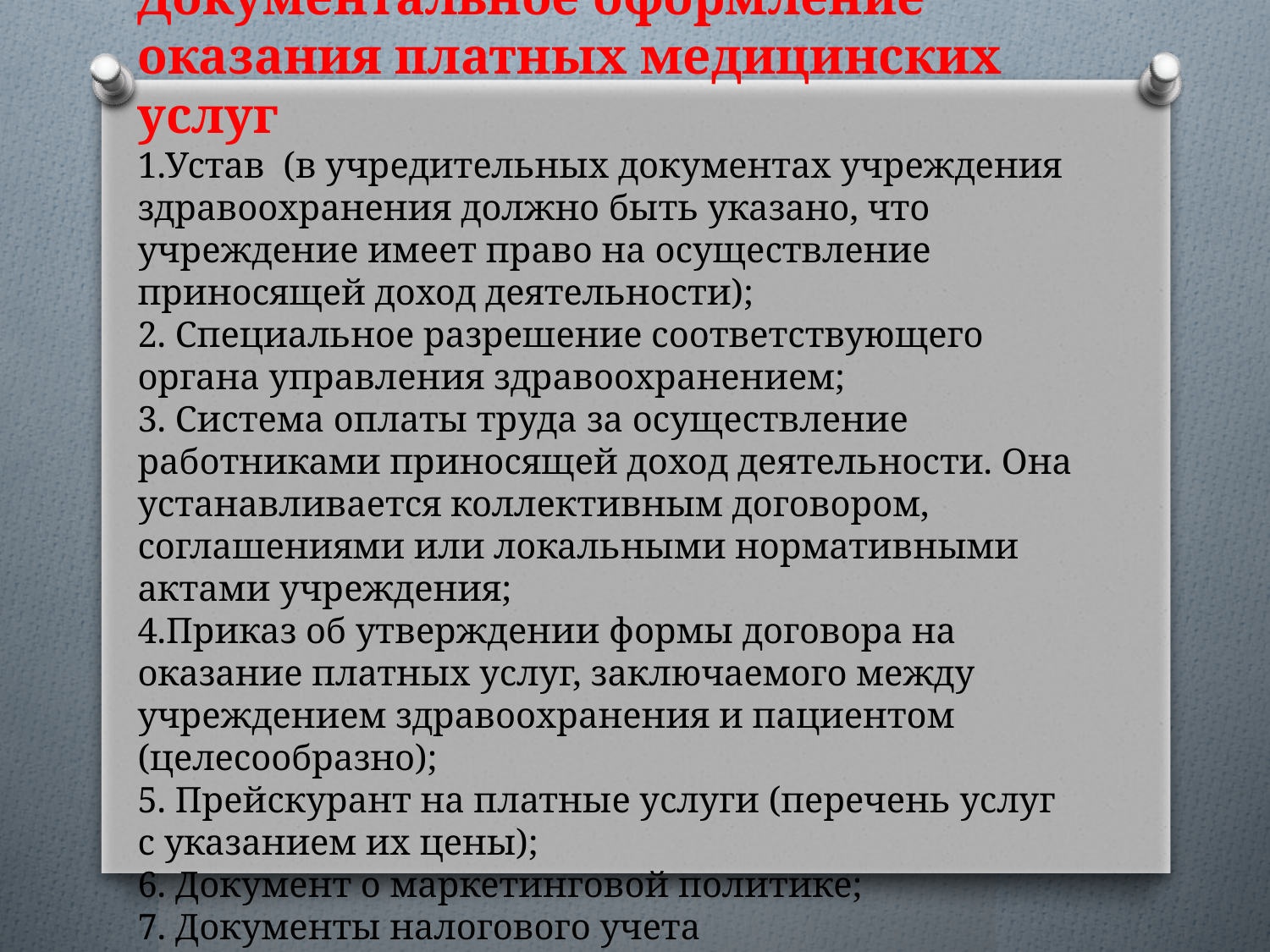

# Документальное оформление оказания платных медицинских услуг 1.Устав  (в учредительных документах учреждения здравоохранения должно быть указано, что учреждение имеет право на осуществление приносящей доход деятельности); 2. Специальное разрешение соответствующего органа управления здравоохранением; 3. Система оплаты труда за осуществление работниками приносящей доход деятельности. Она устанавливается коллективным договором, соглашениями или локальными нормативными актами учреждения; 4.Приказ об утверждении формы договора на оказание платных услуг, заключаемого между учреждением здравоохранения и пациентом (целесообразно); 5. Прейскурант на платные услуги (перечень услуг с указанием их цены); 6. Документ о маркетинговой политике; 7. Документы налогового учета